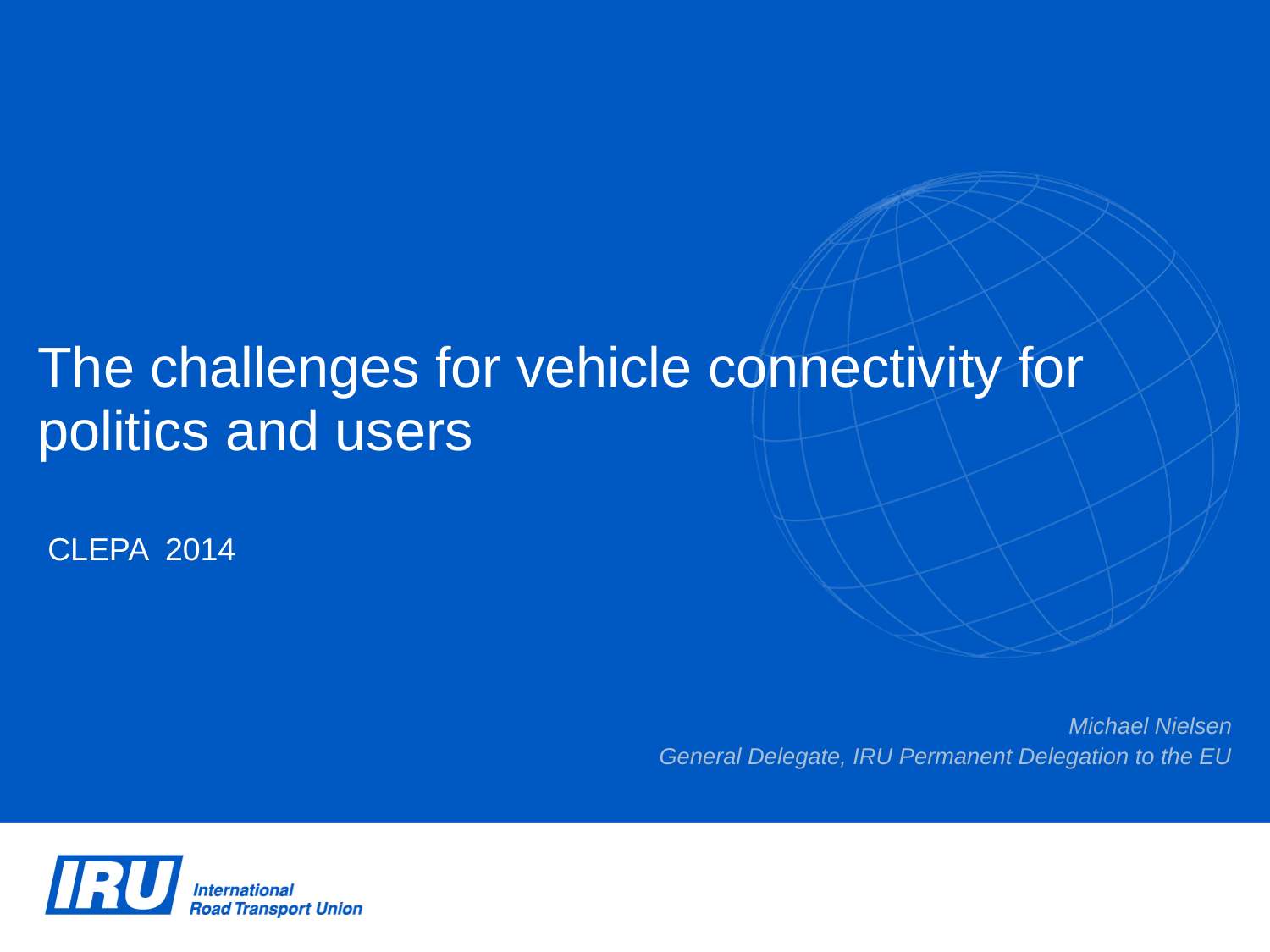

# The challenges for vehicle connectivity for politics and users
CLEPA  2014
Michael Nielsen
General Delegate, IRU Permanent Delegation to the EU